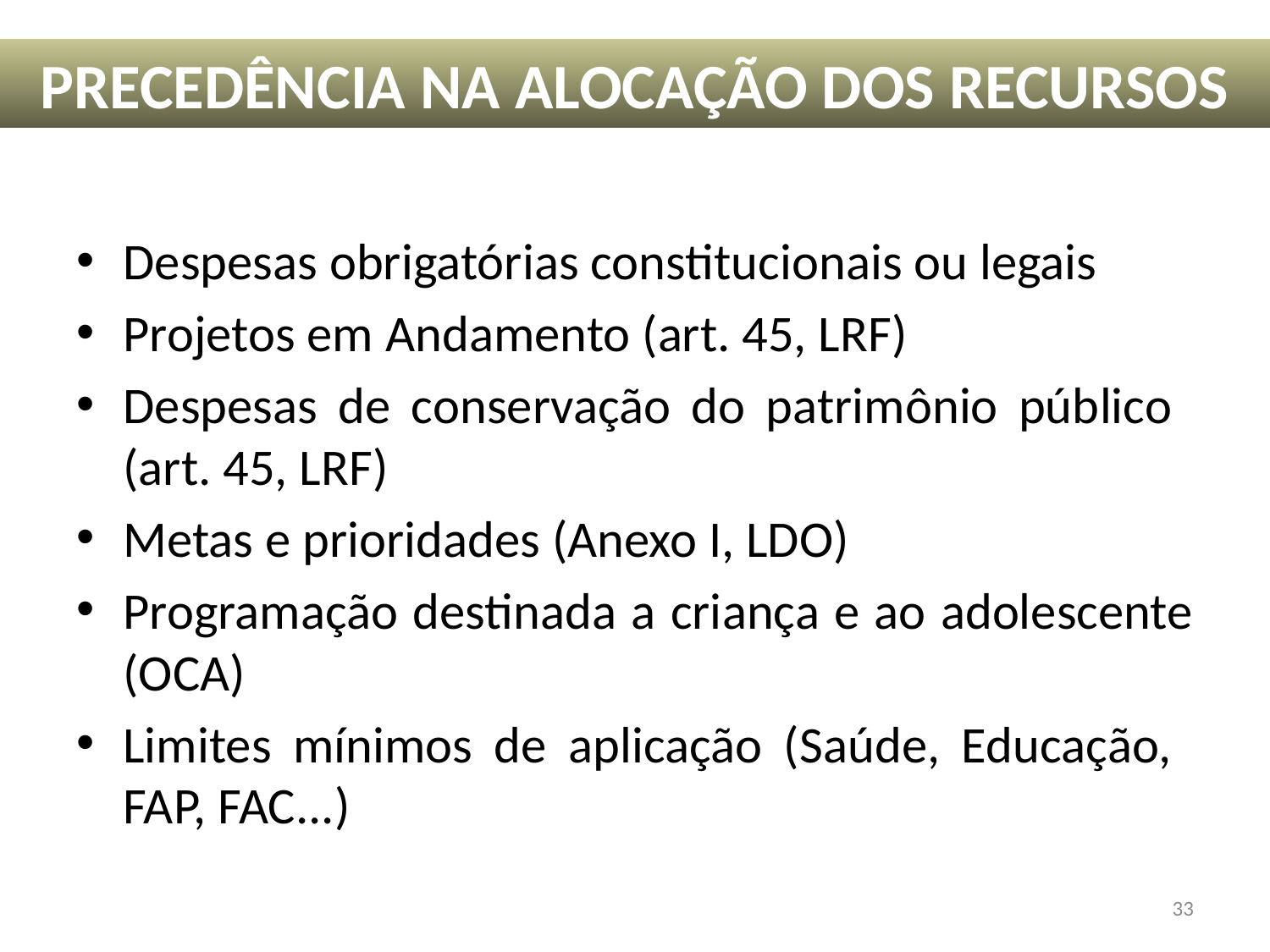

PRECEDÊNCIA NA ALOCAÇÃO DOS RECURSOS
Despesas obrigatórias constitucionais ou legais
Projetos em Andamento (art. 45, LRF)
Despesas de conservação do patrimônio público  (art. 45, LRF)
Metas e prioridades (Anexo I, LDO)
Programação destinada a criança e ao adolescente (OCA)
Limites mínimos de aplicação (Saúde, Educação,  FAP, FAC...)

33